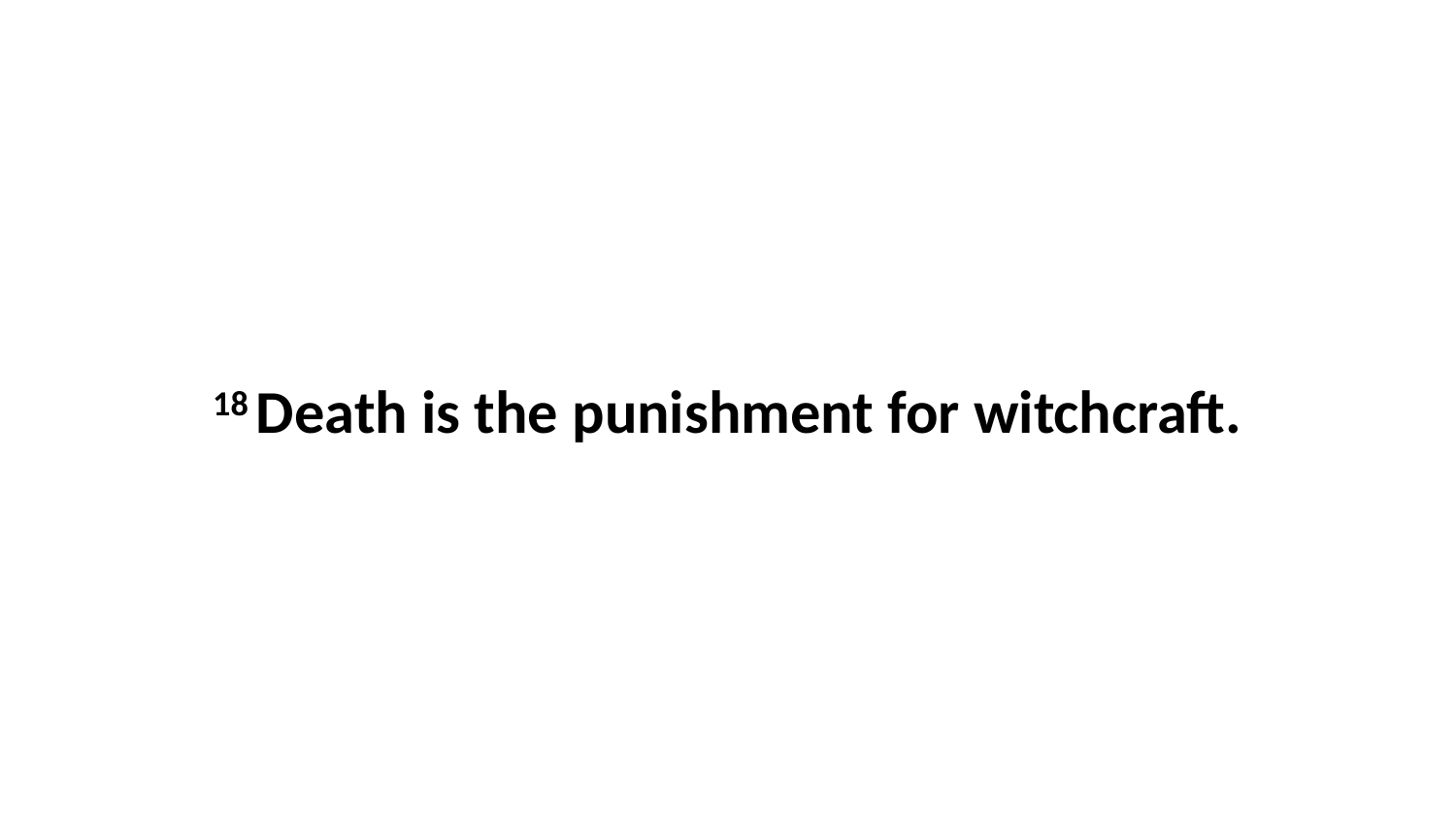

18 Death is the punishment for witchcraft.